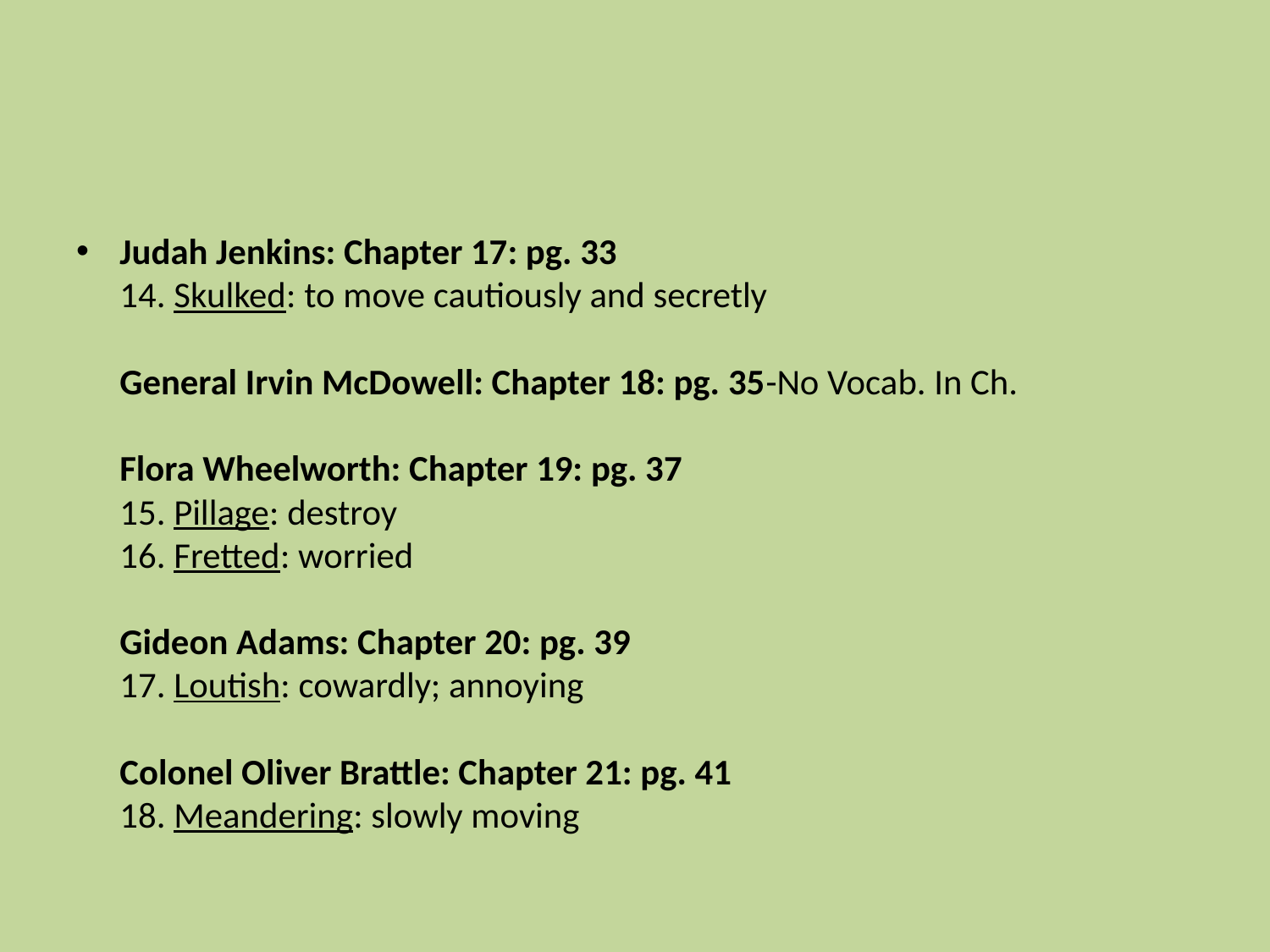

#
Judah Jenkins: Chapter 17: pg. 33
14. Skulked: to move cautiously and secretly 
General Irvin McDowell: Chapter 18: pg. 35-No Vocab. In Ch.
Flora Wheelworth: Chapter 19: pg. 37
15. Pillage: destroy
16. Fretted: worried
Gideon Adams: Chapter 20: pg. 39
17. Loutish: cowardly; annoying
Colonel Oliver Brattle: Chapter 21: pg. 41
18. Meandering: slowly moving